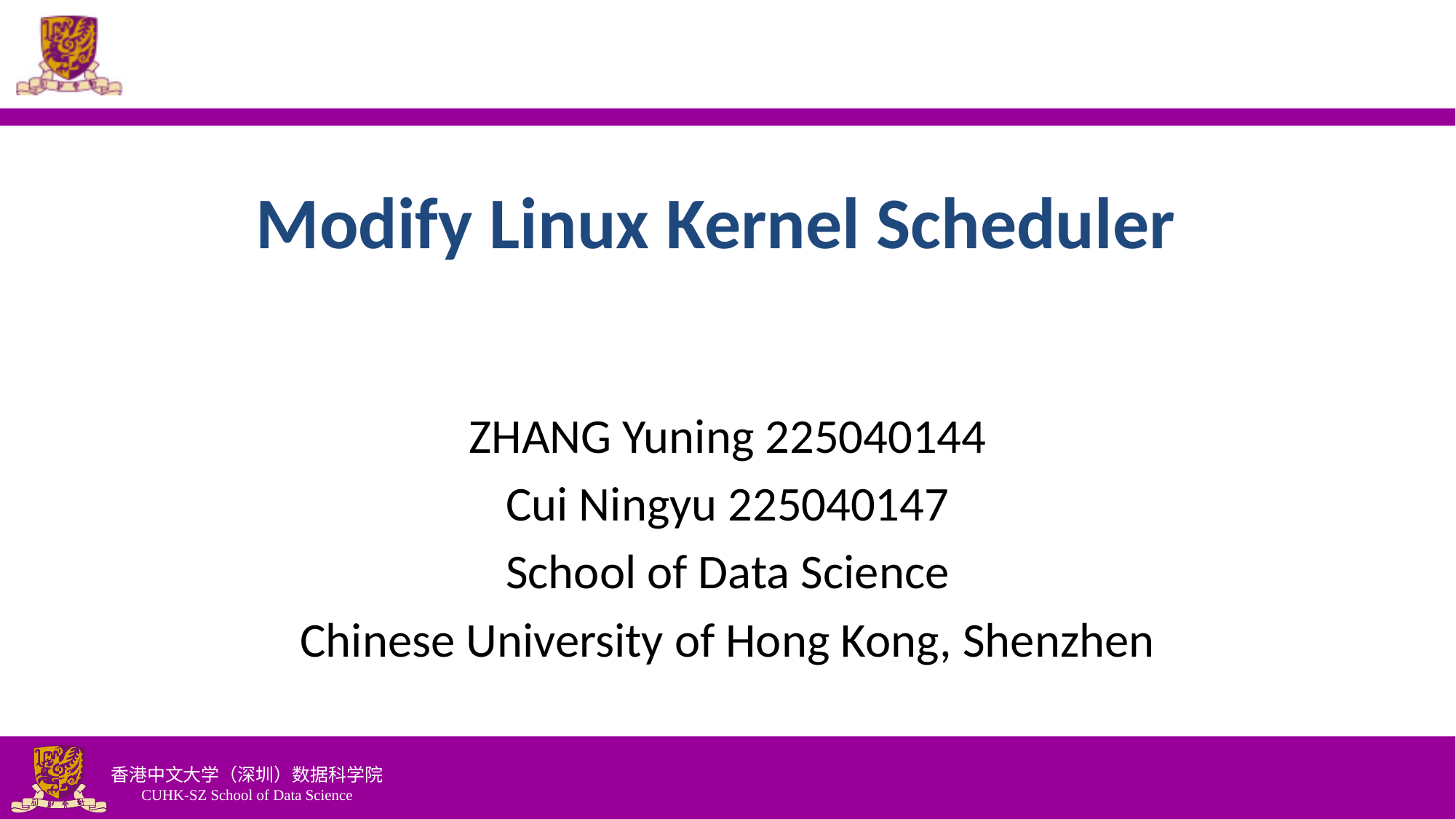

# Modify Linux Kernel Scheduler
ZHANG Yuning 225040144
Cui Ningyu 225040147
School of Data Science
Chinese University of Hong Kong, Shenzhen